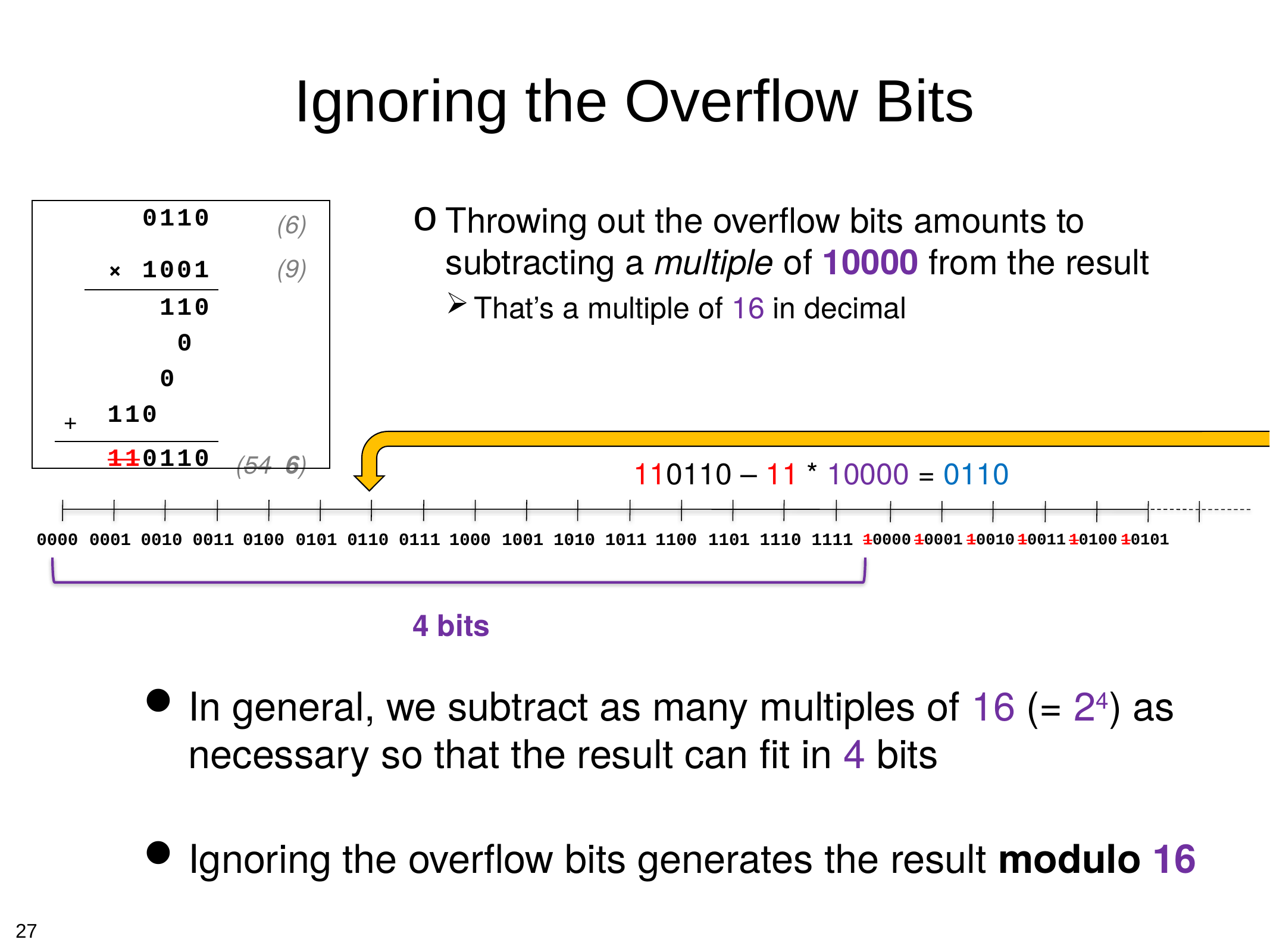

# Ignoring the Overflow Bits
Throwing out the overflow bits amounts to subtracting a multiple of 10000 from the result
That’s a multiple of 16 in decimal

In general, we subtract as many multiples of 16 (= 24) as necessary so that the result can fit in 4 bits

Ignoring the overflow bits generates the result modulo 16

|  | 0110 | (6) |
| --- | --- | --- |
|  | × 1001 | (9) |
|  | 110 |  |
|  | 0 |  |
|  | 0 |  |
| + | 110 |  |
|  | 110110 | (54 6) |

110110 – 11 * 10000 = 0110

0000
0001
0010
0011
0100
0101
0110
0111
1000
1001
1010
1011
1100
1101
1110
1111
10000
10001
10010
10011
10100
10101
4 bits
27